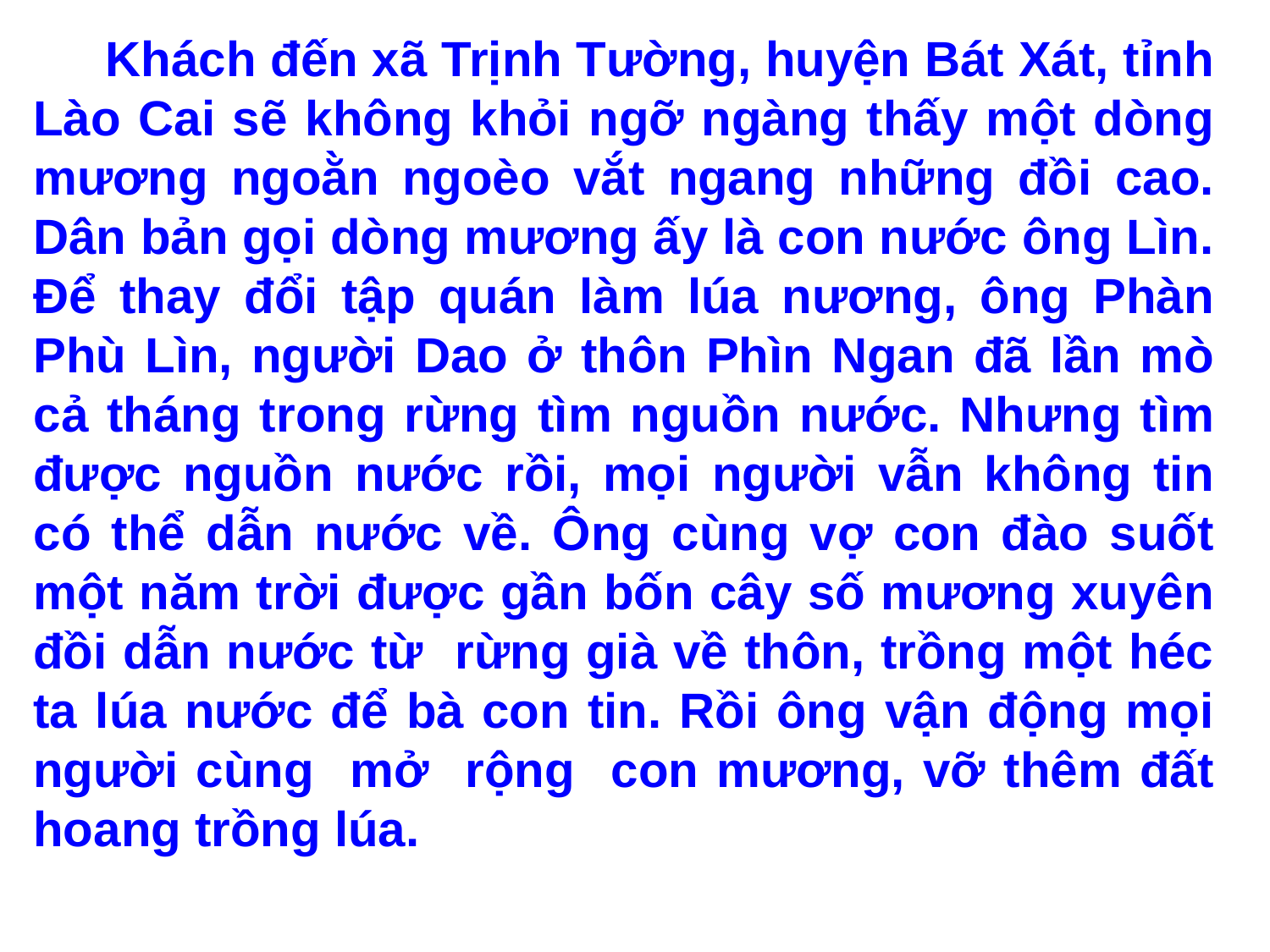

Khách đến xã Trịnh Tường, huyện Bát Xát, tỉnh Lào Cai sẽ không khỏi ngỡ ngàng thấy một dòng mương ngoằn ngoèo vắt ngang những đồi cao. Dân bản gọi dòng mương ấy là con nước ông Lìn. Để thay đổi tập quán làm lúa nương, ông Phàn Phù Lìn, người Dao ở thôn Phìn Ngan đã lần mò cả tháng trong rừng tìm nguồn nước. Nhưng tìm được nguồn nước rồi, mọi người vẫn không tin có thể dẫn nước về. Ông cùng vợ con đào suốt một năm trời được gần bốn cây số mương xuyên đồi dẫn nước từ  rừng già về thôn, trồng một héc ta lúa nước để bà con tin. Rồi ông vận động mọi người cùng  mở  rộng  con mương, vỡ thêm đất hoang trồng lúa.
#